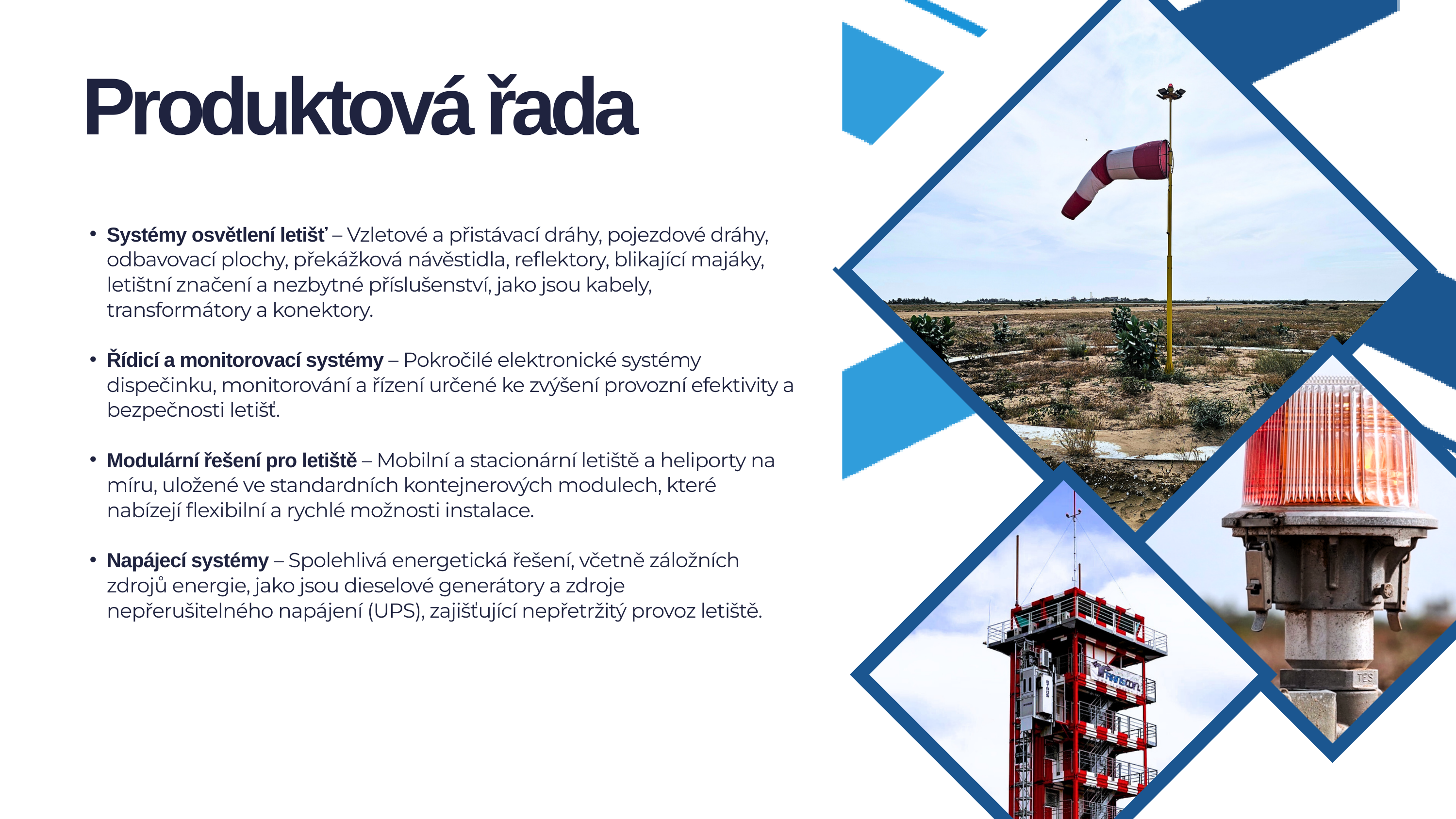

Produktová řada
Systémy osvětlení letišť – Vzletové a přistávací dráhy, pojezdové dráhy, odbavovací plochy, překážková návěstidla, reflektory, blikající majáky, letištní značení a nezbytné příslušenství, jako jsou kabely, transformátory a konektory. ​

Řídicí a monitorovací systémy – Pokročilé elektronické systémy dispečinku, monitorování a řízení určené ke zvýšení provozní efektivity a bezpečnosti letišť.

Modulární řešení pro letiště – Mobilní a stacionární letiště a heliporty na míru, uložené ve standardních kontejnerových modulech, které nabízejí flexibilní a rychlé možnosti instalace.

Napájecí systémy – Spolehlivá energetická řešení, včetně záložních zdrojů energie, jako jsou dieselové generátory a zdroje nepřerušitelného napájení (UPS), zajišťující nepřetržitý provoz letiště. ​